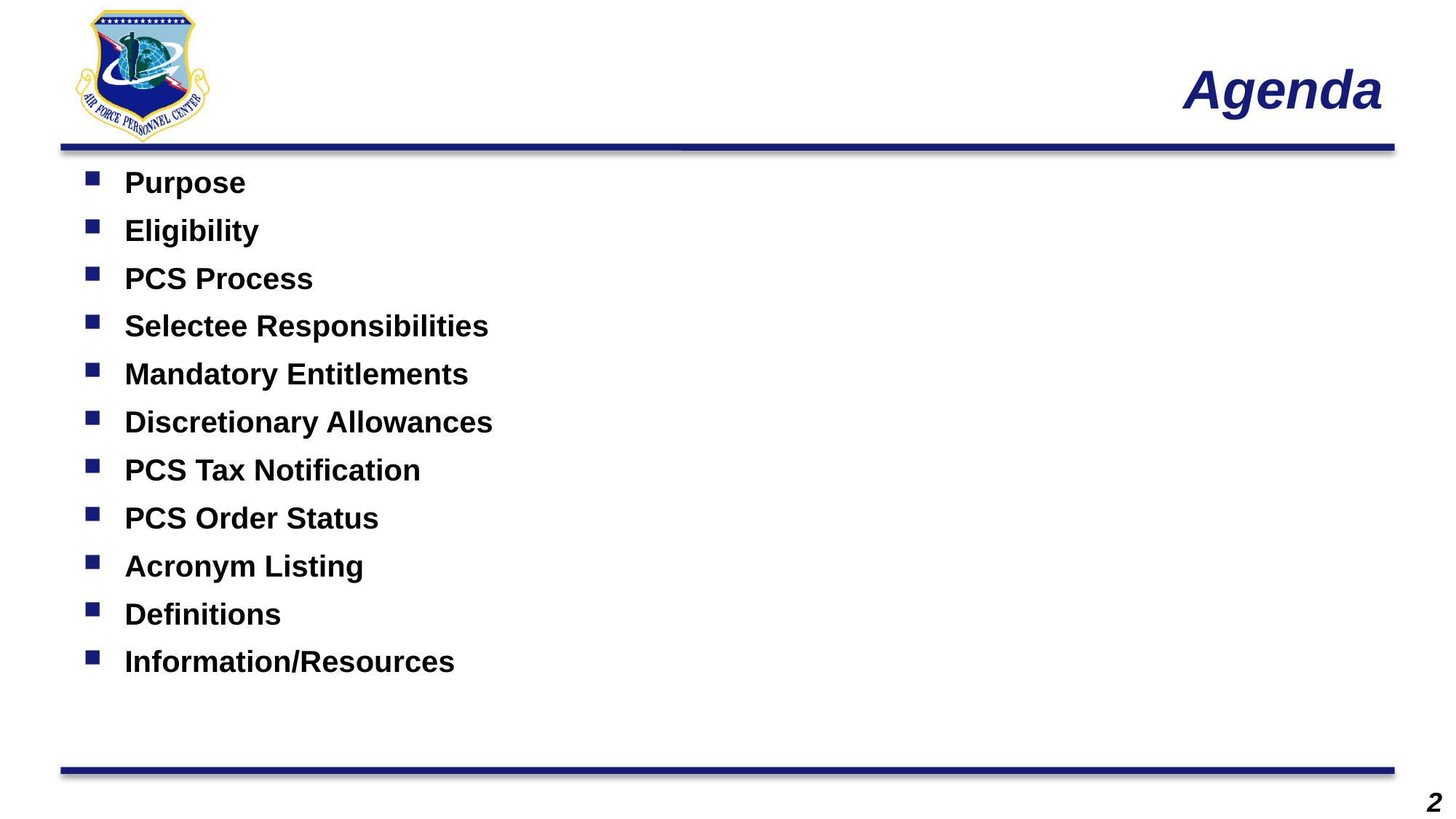

# Agenda
Purpose
Eligibility
PCS Process
Selectee Responsibilities
Mandatory Entitlements
Discretionary Allowances
PCS Tax Notification
PCS Order Status
Acronym Listing
Definitions
Information/Resources

2